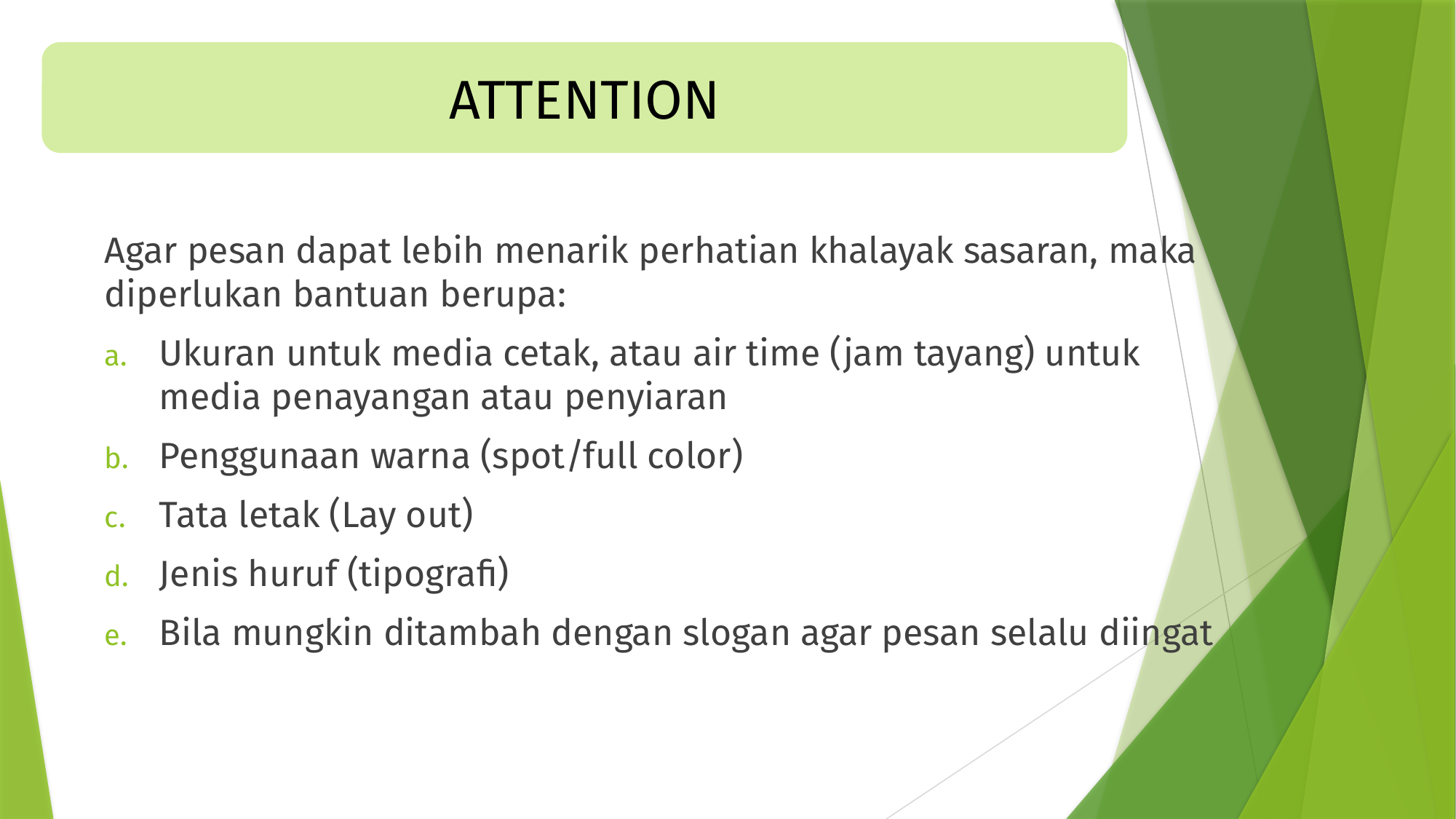

ATTENTION
Agar pesan dapat lebih menarik perhatian khalayak sasaran, maka diperlukan bantuan berupa:
Ukuran untuk media cetak, atau air time (jam tayang) untuk media penayangan atau penyiaran
Penggunaan warna (spot/full color)
Tata letak (Lay out)
Jenis huruf (tipografi)
Bila mungkin ditambah dengan slogan agar pesan selalu diingat